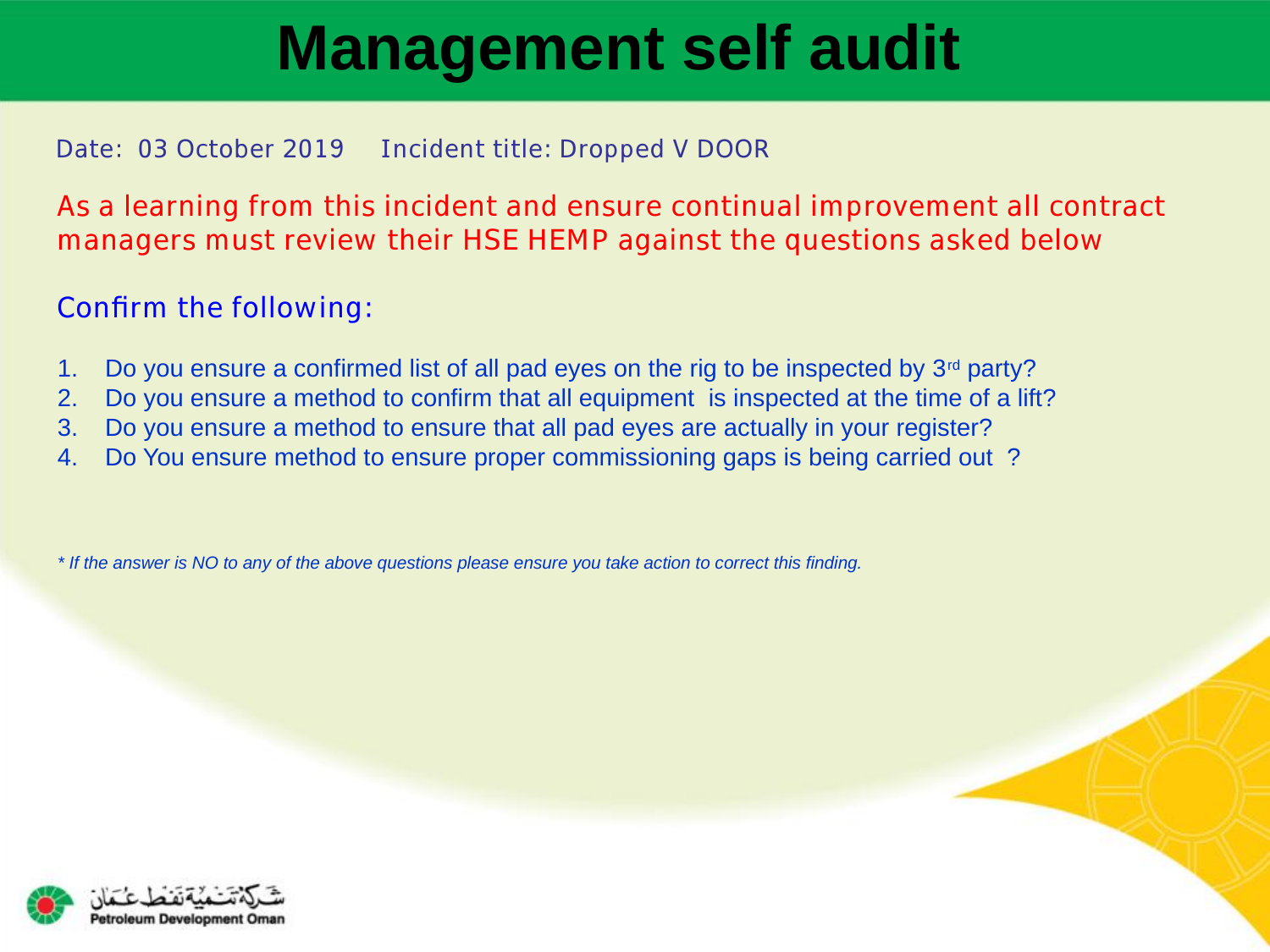

Management self audit

Date:  03 October 2019     Incident title: Dropped V DOOR

As a learning from this incident and ensure continual improvement all contract
managers must review their HSE HEMP against the questions asked below

Confirm the following:

Do you ensure a confirmed list of all pad eyes on the rig to be inspected by 3rd party?
Do you ensure a method to confirm that all equipment  is inspected at the time of a lift?
Do you ensure a method to ensure that all pad eyes are actually in your register?
Do You ensure method to ensure proper commissioning gaps is being carried out  ?

* If the answer is NO to any of the above questions please ensure you take action to correct this finding.